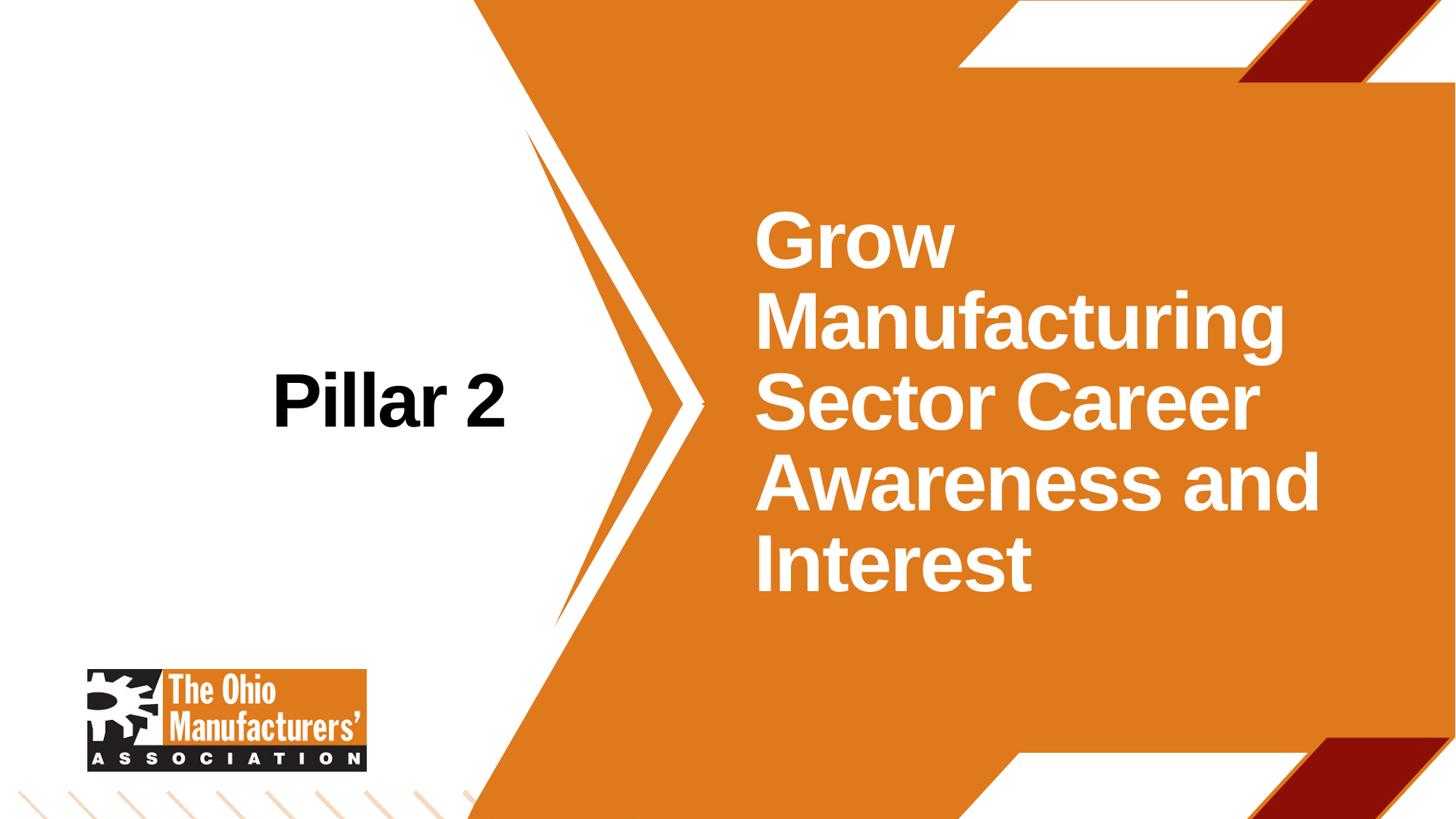

Grow Manufacturing Sector Career Awareness and Interest
Pillar 2